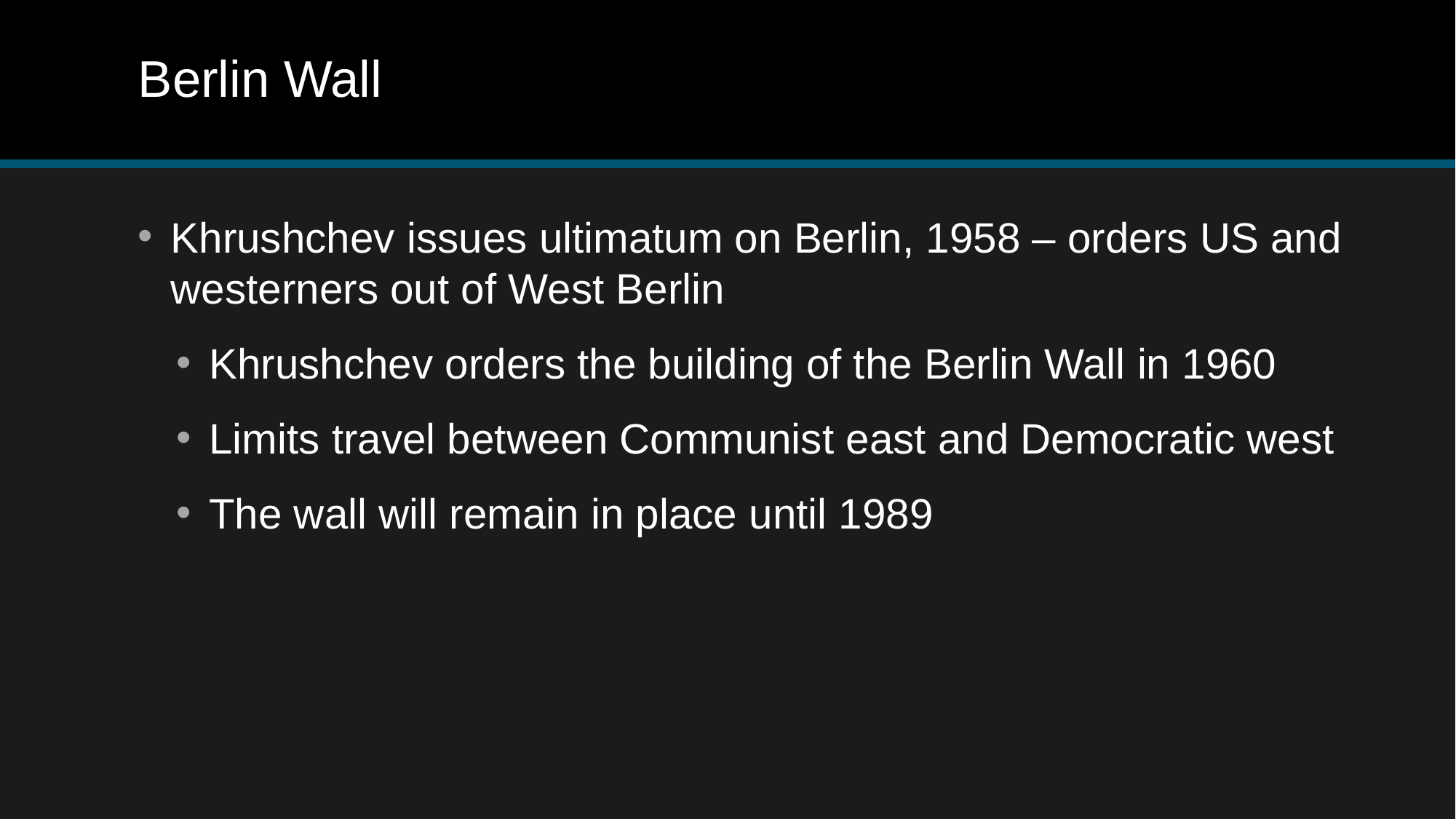

# Berlin Wall
Khrushchev issues ultimatum on Berlin, 1958 – orders US and westerners out of West Berlin
Khrushchev orders the building of the Berlin Wall in 1960
Limits travel between Communist east and Democratic west
The wall will remain in place until 1989